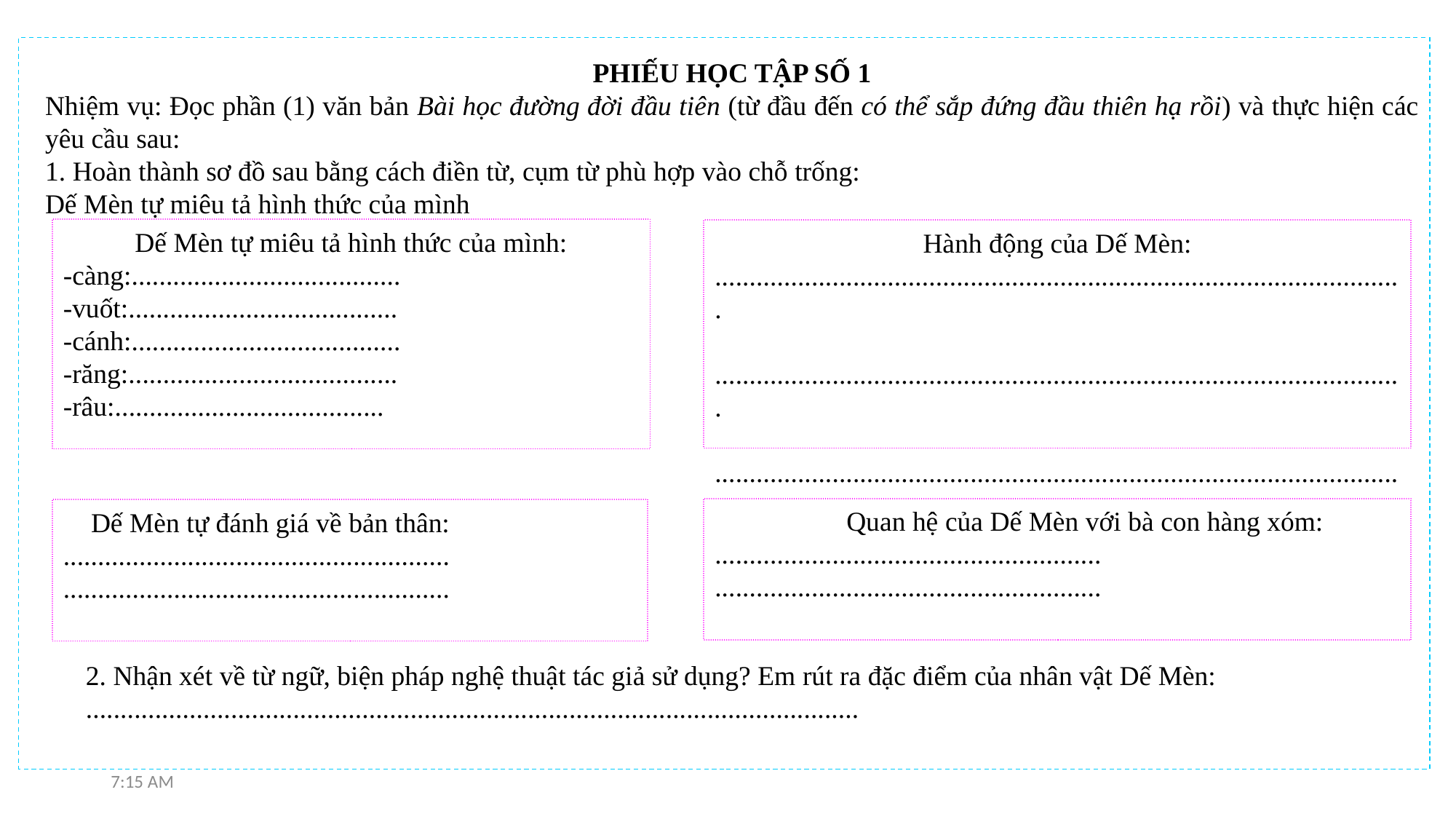

PHIẾU HỌC TẬP SỐ 1
Nhiệm vụ: Đọc phần (1) văn bản Bài học đường đời đầu tiên (từ đầu đến có thể sắp đứng đầu thiên hạ rồi) và thực hiện các yêu cầu sau:
1. Hoàn thành sơ đồ sau bằng cách điền từ, cụm từ phù hợp vào chỗ trống:
Dế Mèn tự miêu tả hình thức của mình

Dế Mèn tự miêu tả hình thức của mình:
-càng:.......................................
-vuốt:.......................................
-cánh:.......................................
-răng:.......................................
-râu:.......................................

Hành động của Dế Mèn:
....................................................................................................

....................................................................................................

...................................................................................................

        Quan hệ của Dế Mèn với bà con hàng xóm:
........................................................
........................................................

    Dế Mèn tự đánh giá về bản thân:
........................................................
........................................................
2. Nhận xét về từ ngữ, biện pháp nghệ thuật tác giả sử dụng? Em rút ra đặc điểm của nhân vật Dế Mèn:
................................................................................................................

7:15 AM